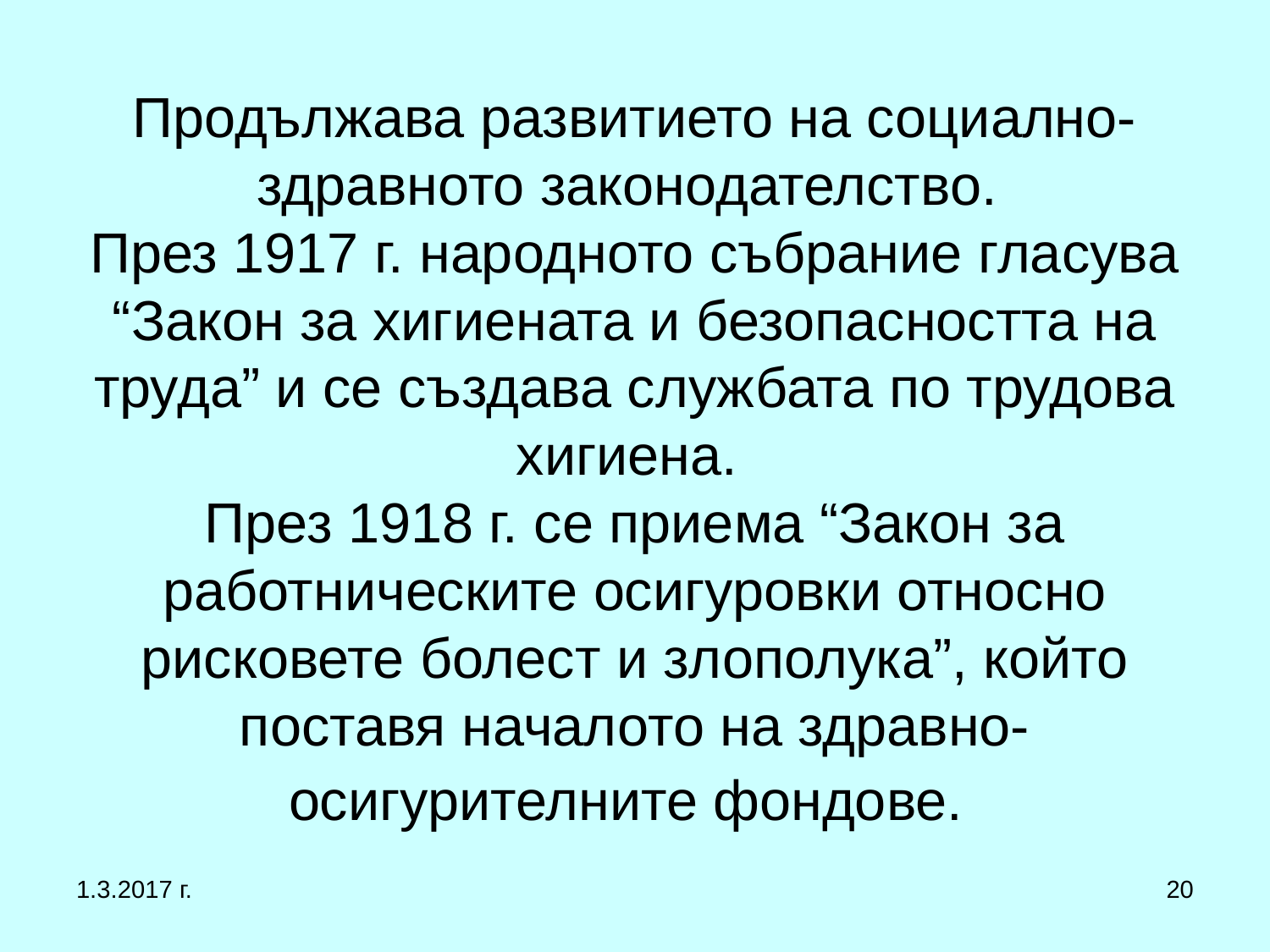

# Продължава развитието на социално-здравното законодателство. През 1917 г. народното събрание гласува “Закон за хигиената и безопасността на труда” и се създава службата по трудова хигиена. През 1918 г. се приема “Закон за работническите осигуровки относно рисковете болест и злополука”, който поставя началото на здравно-осигурителните фондове.
1.3.2017 г.
20